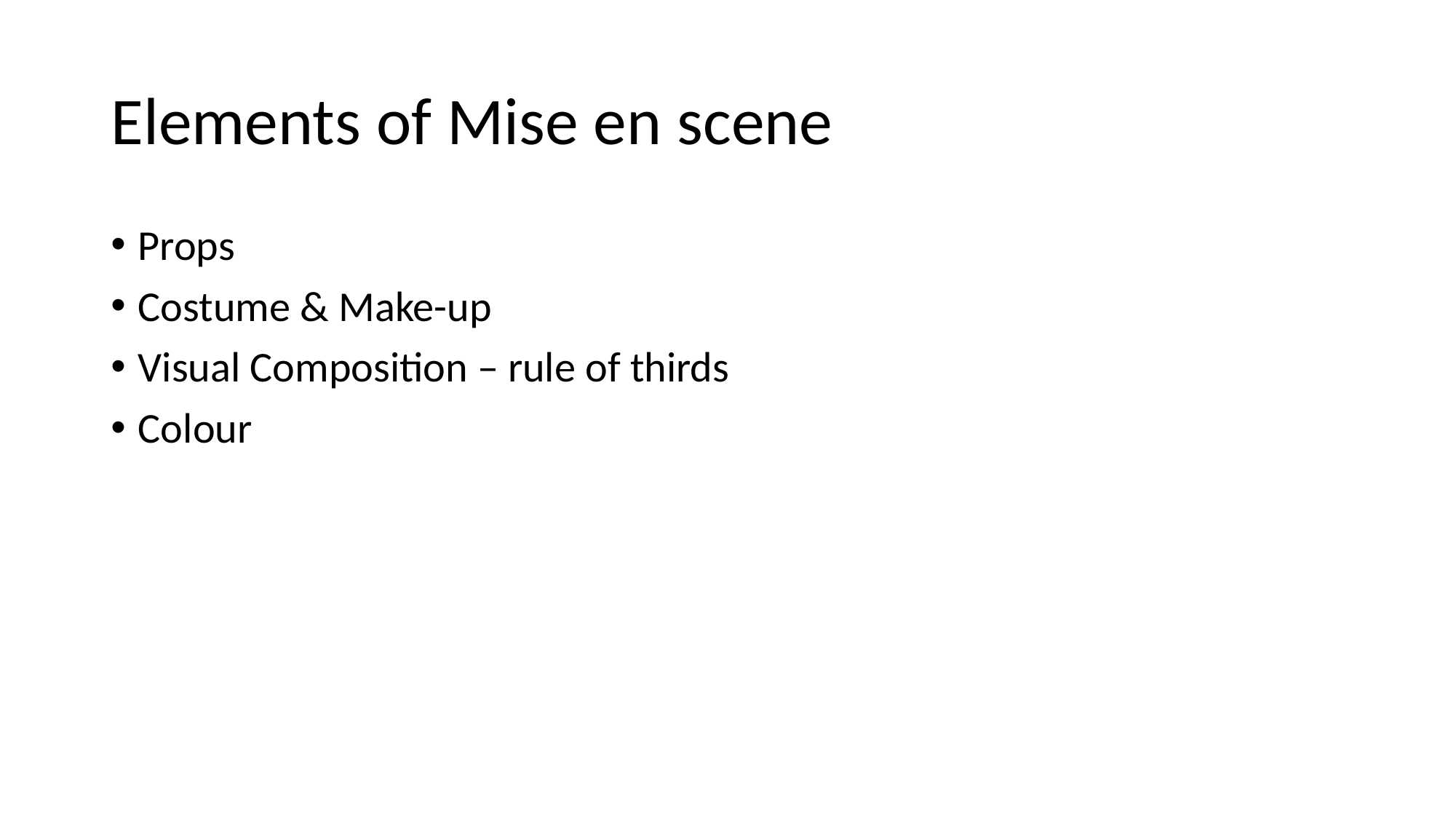

# Elements of Mise en scene
Props
Costume & Make-up
Visual Composition – rule of thirds
Colour